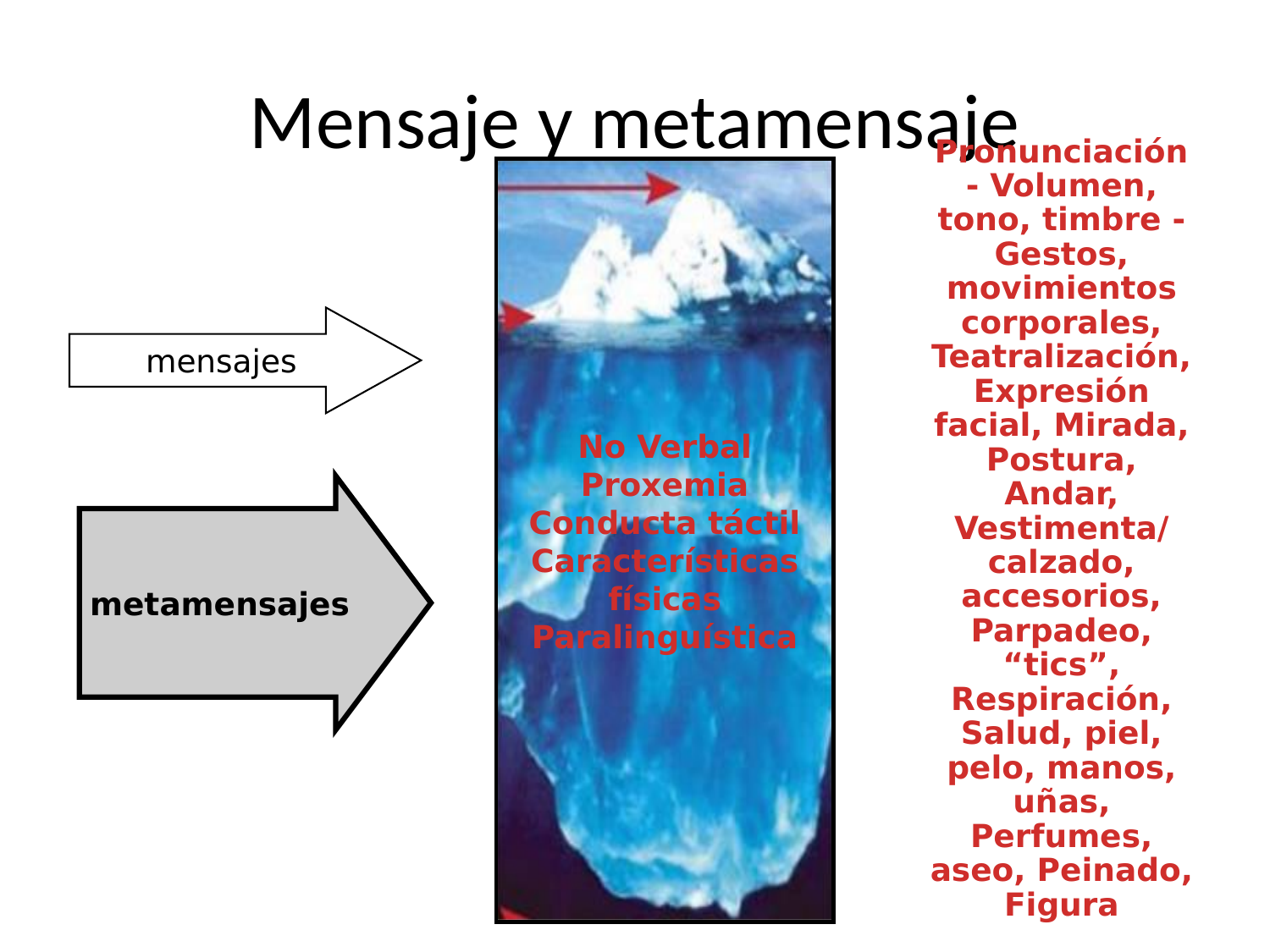

# Mensaje y metamensaje
Pronunciación - Volumen, tono, timbre - Gestos, movimientos corporales, Teatralización, Expresión facial, Mirada, Postura, Andar, Vestimenta/ calzado, accesorios, Parpadeo, “tics”, Respiración, Salud, piel, pelo, manos, uñas, Perfumes, aseo, Peinado, Figura
No Verbal
Proxemia
Conducta táctil
Características
físicas
Paralinguística

mensajes
metamensajes